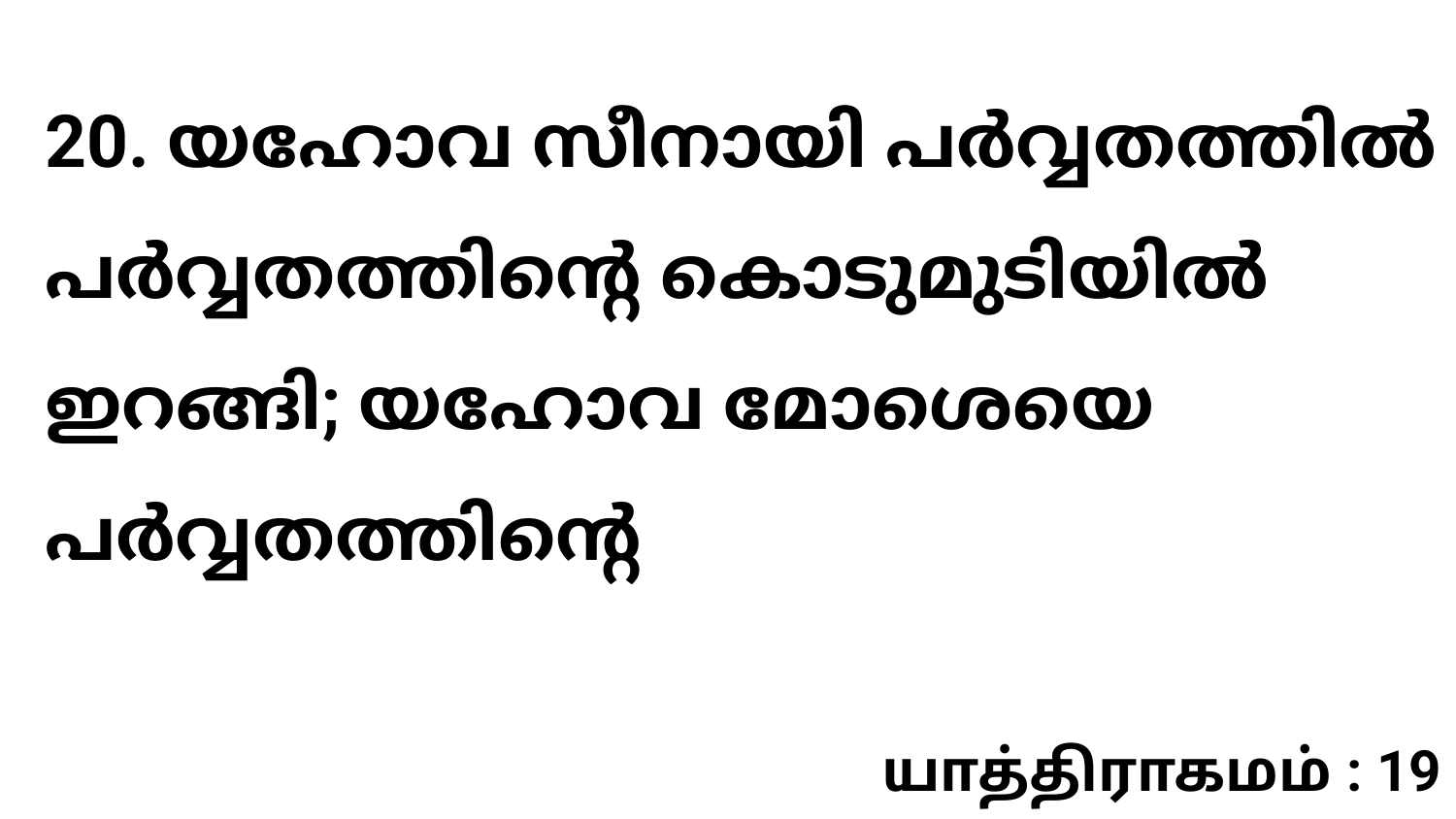

20. യഹോവ സീനായി പർവ്വതത്തിൽ പർവ്വതത്തിന്റെ കൊടുമുടിയിൽ ഇറങ്ങി; യഹോവ മോശെയെ പർവ്വതത്തിന്റെ
யாத்திராகமம் : 19